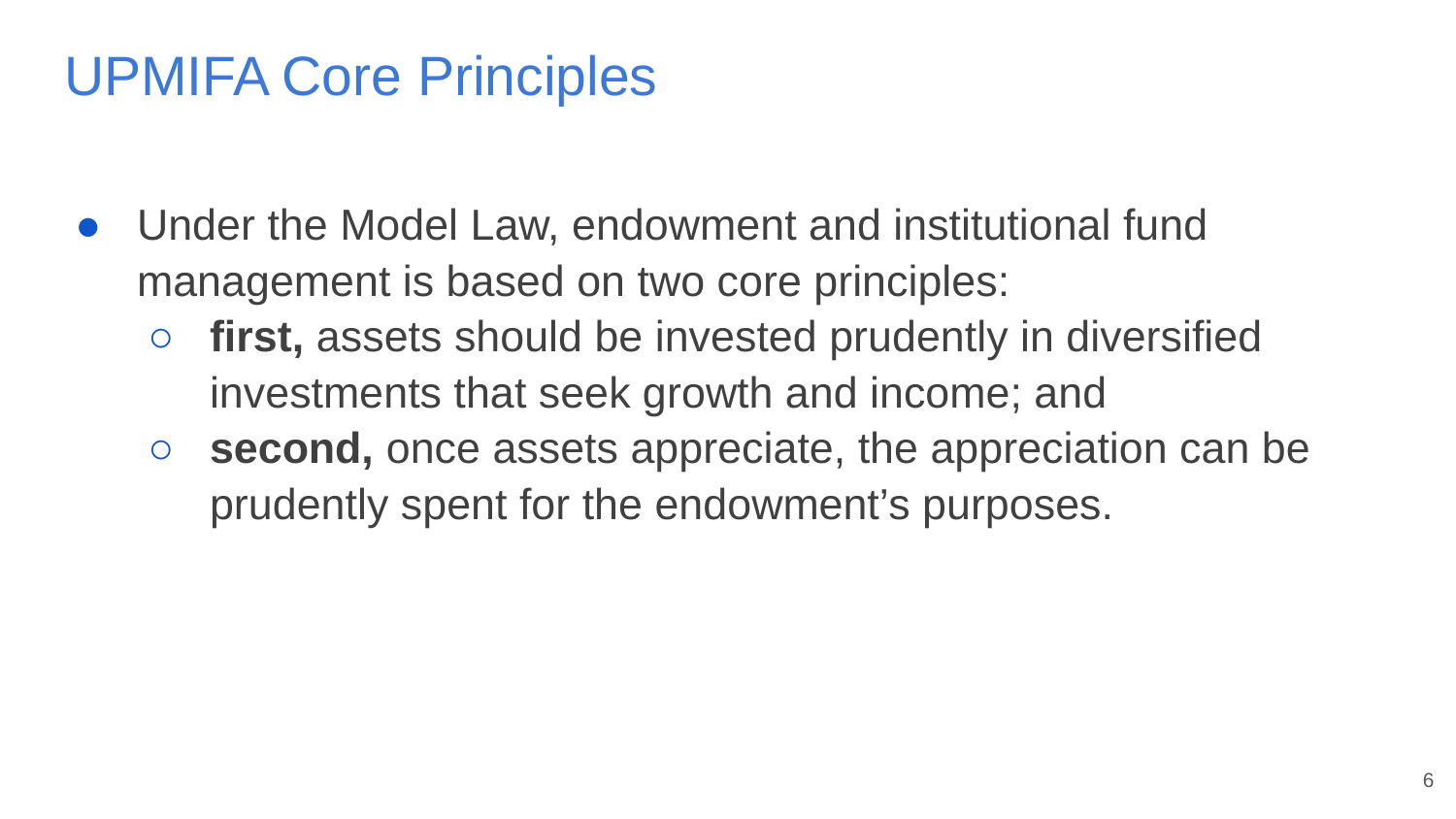

# UPMIFA Core Principles

Under the Model Law, endowment and institutional fund management is based on two core principles:
first, assets should be invested prudently in diversified investments that seek growth and income; and
second, once assets appreciate, the appreciation can be prudently spent for the endowment’s purposes.
6